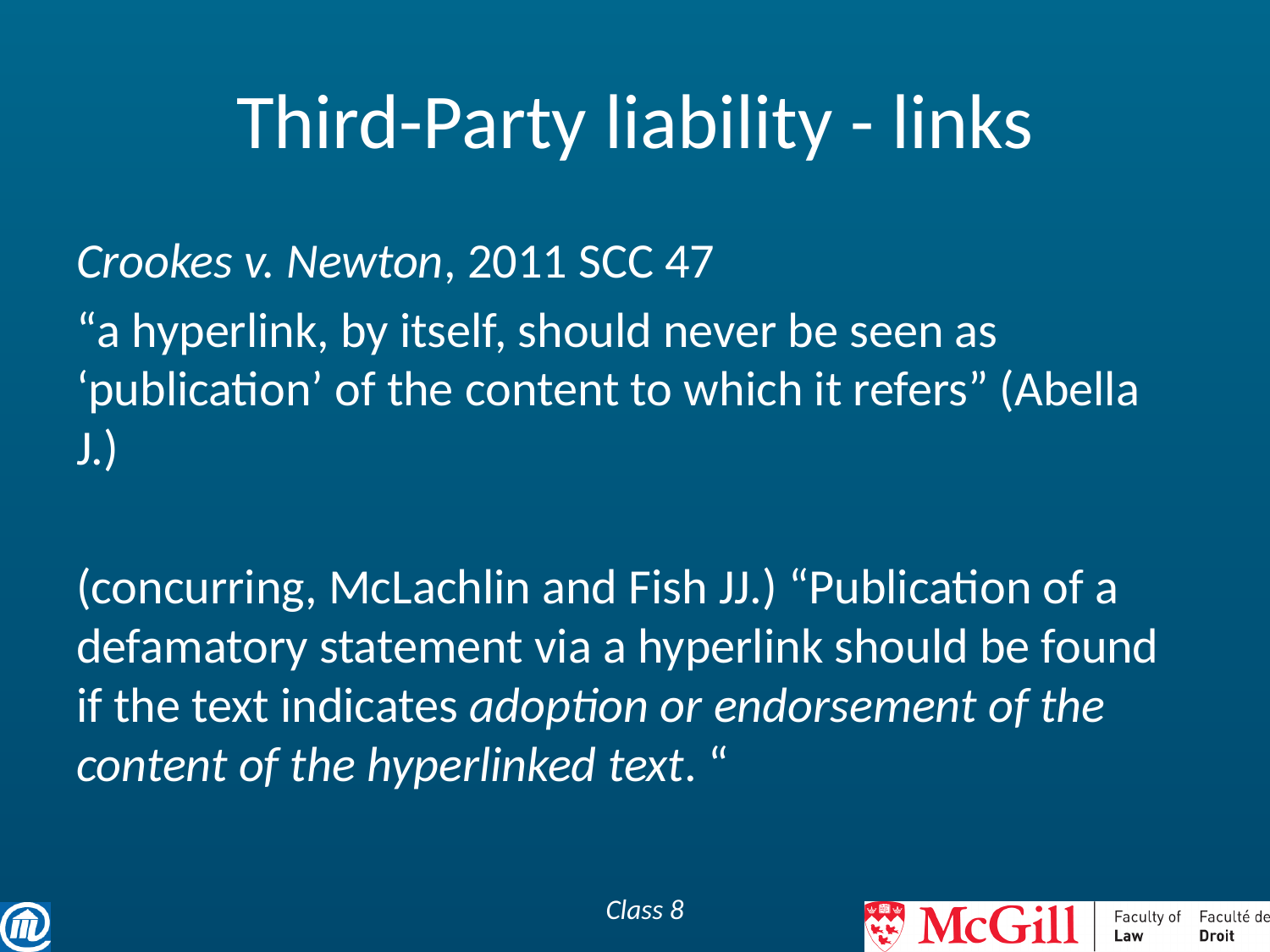

# Third-Party liability - links
Crookes v. Newton, 2011 SCC 47
“a hyperlink, by itself, should never be seen as ‘publication’ of the content to which it refers” (Abella J.)

(concurring, McLachlin and Fish JJ.) “Publication of a defamatory statement via a hyperlink should be found if the text indicates adoption or endorsement of the content of the hyperlinked text. “

Class 8